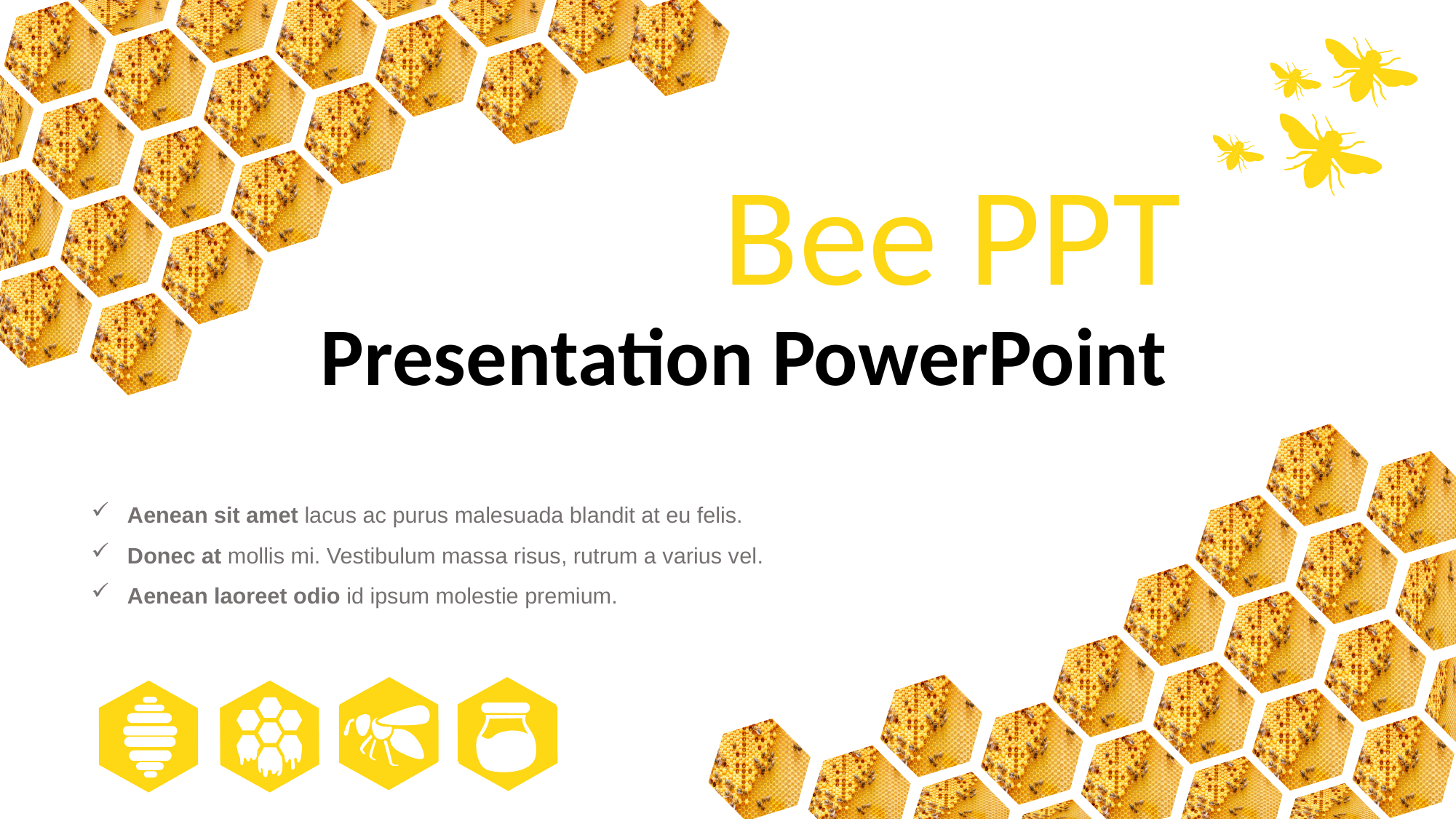

Bee PPT
Presentation PowerPoint
Aenean sit amet lacus ac purus malesuada blandit at eu felis.
Donec at mollis mi. Vestibulum massa risus, rutrum a varius vel.
Aenean laoreet odio id ipsum molestie premium.